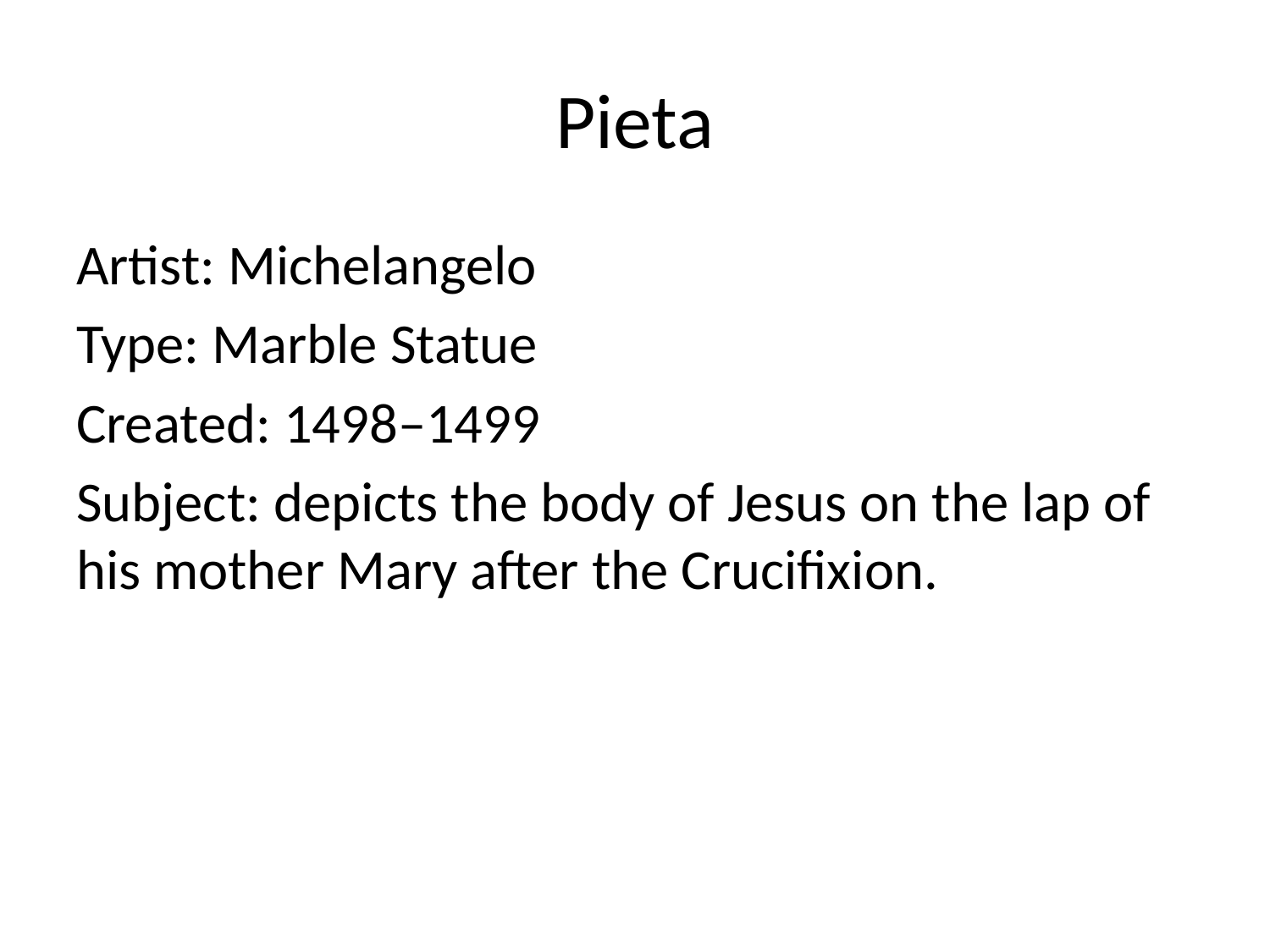

# Pieta
Artist: Michelangelo
Type: Marble Statue
Created: 1498–1499
Subject: depicts the body of Jesus on the lap of his mother Mary after the Crucifixion.